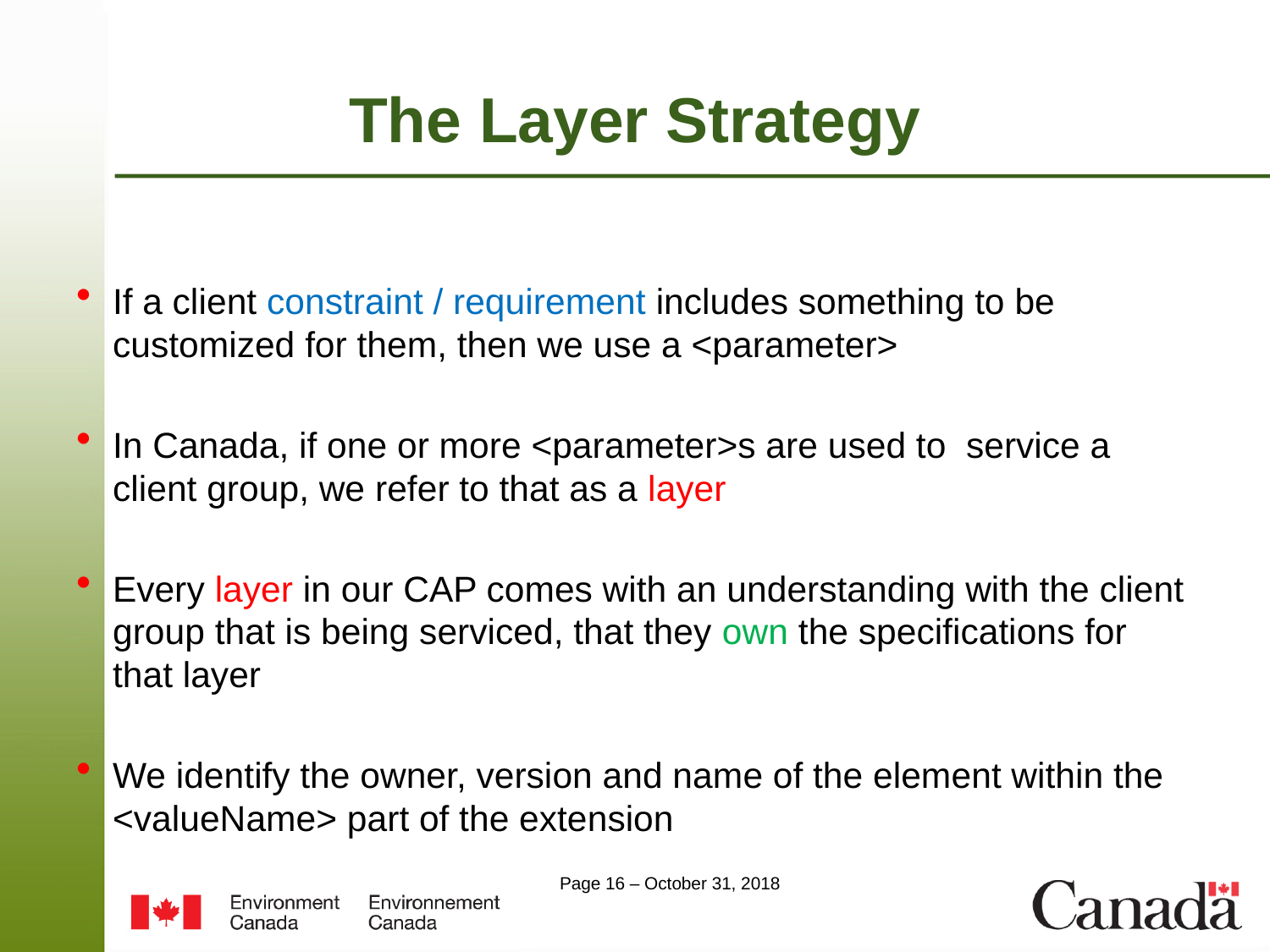

# The Layer Strategy

If a client constraint / requirement includes something to be customized for them, then we use a <parameter>

In Canada, if one or more <parameter>s are used to  service a client group, we refer to that as a layer

Every layer in our CAP comes with an understanding with the client group that is being serviced, that they own the specifications for that layer

We identify the owner, version and name of the element within the <valueName> part of the extension